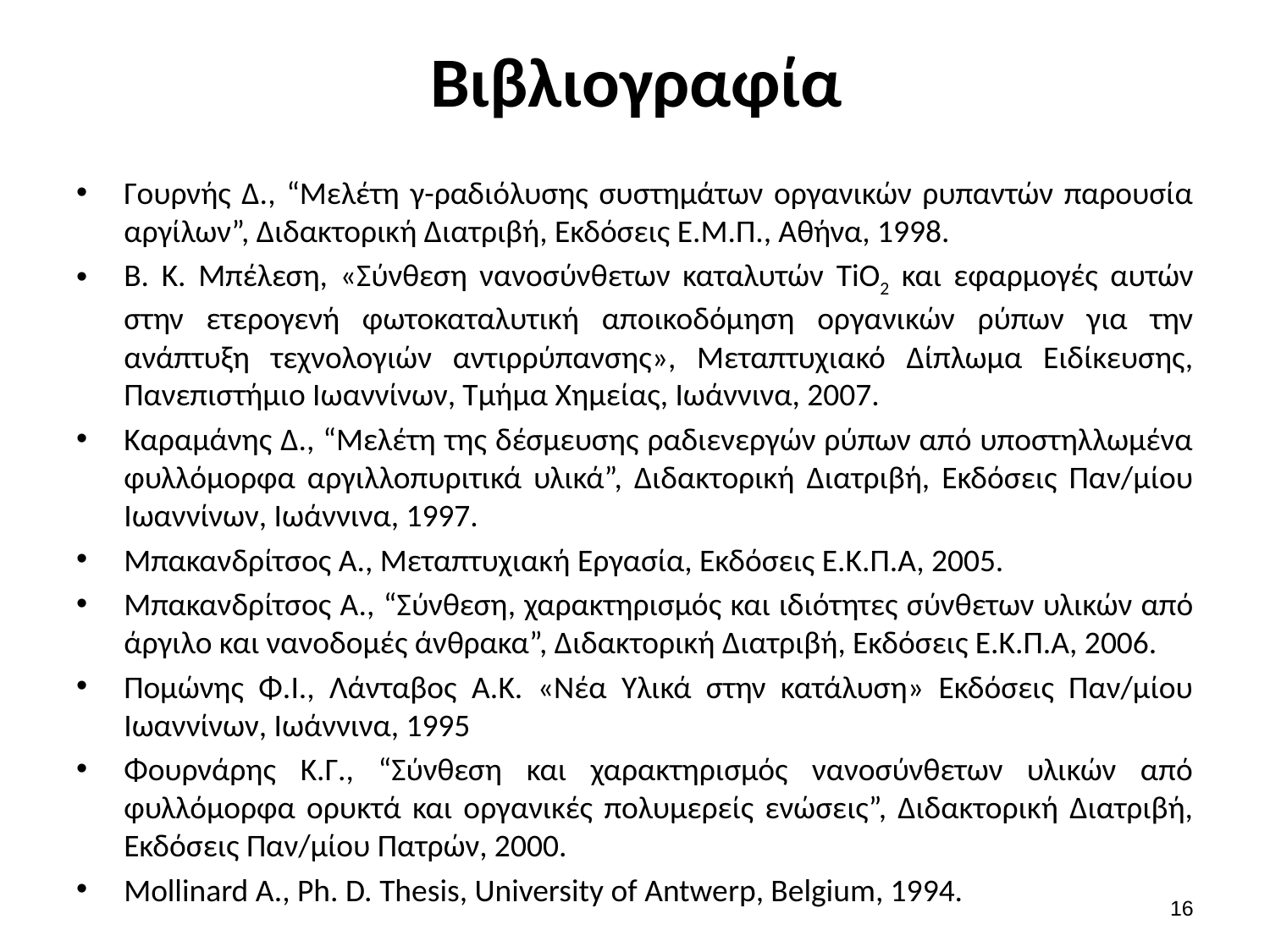

# Βιβλιογραφία
Γουρνής Δ., “Μελέτη γ-ραδιόλυσης συστημάτων οργανικών ρυπαντών παρουσία αργίλων”, Διδακτορική Διατριβή, Εκδόσεις Ε.Μ.Π., Αθήνα, 1998.
Β. Κ. Μπέλεση, «Σύνθεση νανοσύνθετων καταλυτών TiΟ2 και εφαρμογές αυτών στην ετερογενή φωτοκαταλυτική αποικοδόμηση οργανικών ρύπων για την ανάπτυξη τεχνολογιών αντιρρύπανσης», Μεταπτυχιακό Δίπλωμα Ειδίκευσης, Πανεπιστήμιο Ιωαννίνων, Τμήμα Χημείας, Ιωάννινα, 2007.
Καραμάνης Δ., “Μελέτη της δέσμευσης ραδιενεργών ρύπων από υποστηλλωμένα φυλλόμορφα αργιλλοπυριτικά υλικά”, Διδακτορική Διατριβή, Εκδόσεις Παν/μίου Ιωαννίνων, Ιωάννινα, 1997.
Μπακανδρίτσος A., Μεταπτυχιακή Εργασία, Εκδόσεις E.K.Π.A, 2005.
Μπακανδρίτσος A., “Σύνθεση, χαρακτηρισμός και ιδιότητες σύνθετων υλικών από άργιλο και νανοδομές άνθρακα”, Διδακτορική Διατριβή, Εκδόσεις E.K.Π.A, 2006.
Πομώνης Φ.Ι., Λάνταβος Α.Κ. «Νέα Υλικά στην κατάλυση» Εκδόσεις Παν/μίου Ιωαννίνων, Ιωάννινα, 1995
Φουρνάρης Κ.Γ., “Σύνθεση και χαρακτηρισμός νανοσύνθετων υλικών από φυλλόμορφα ορυκτά και οργανικές πολυμερείς ενώσεις”, Διδακτορική Διατριβή, Εκδόσεις Παν/μίου Πατρών, 2000.
Mollinard A., Ph. D. Thesis, University of Antwerp, Belgium, 1994.

16